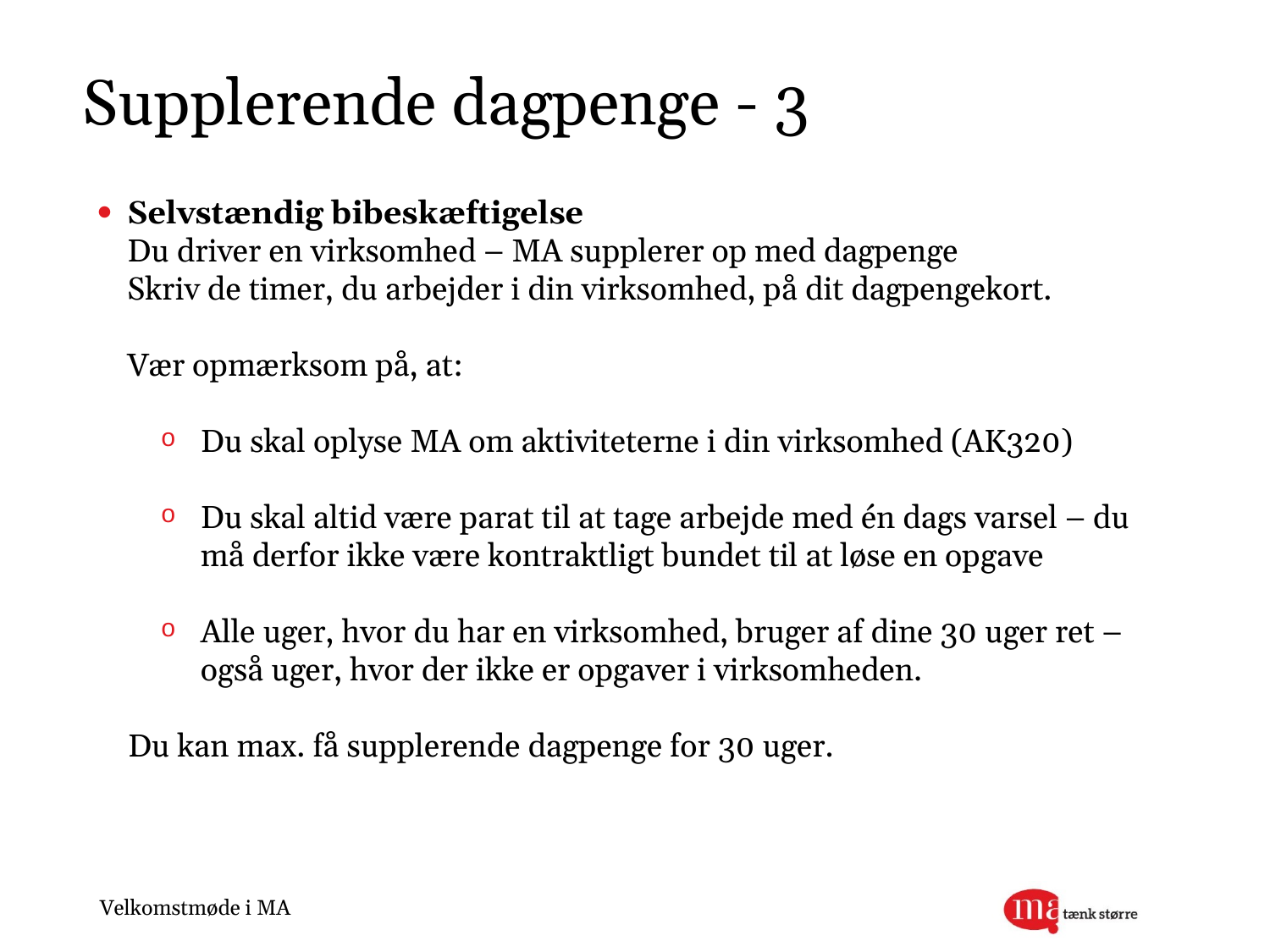

# Supplerende dagpenge - 3
Selvstændig bibeskæftigelse
	Du driver en virksomhed – MA supplerer op med dagpenge
Skriv de timer, du arbejder i din virksomhed, på dit dagpengekort.

	Vær opmærksom på, at:

Du skal oplyse MA om aktiviteterne i din virksomhed (AK320)
Du skal altid være parat til at tage arbejde med én dags varsel – du må derfor ikke være kontraktligt bundet til at løse en opgave
Alle uger, hvor du har en virksomhed, bruger af dine 30 uger ret – også uger, hvor der ikke er opgaver i virksomheden.

    Du kan max. få supplerende dagpenge for 30 uger.

Velkomstmøde i MA